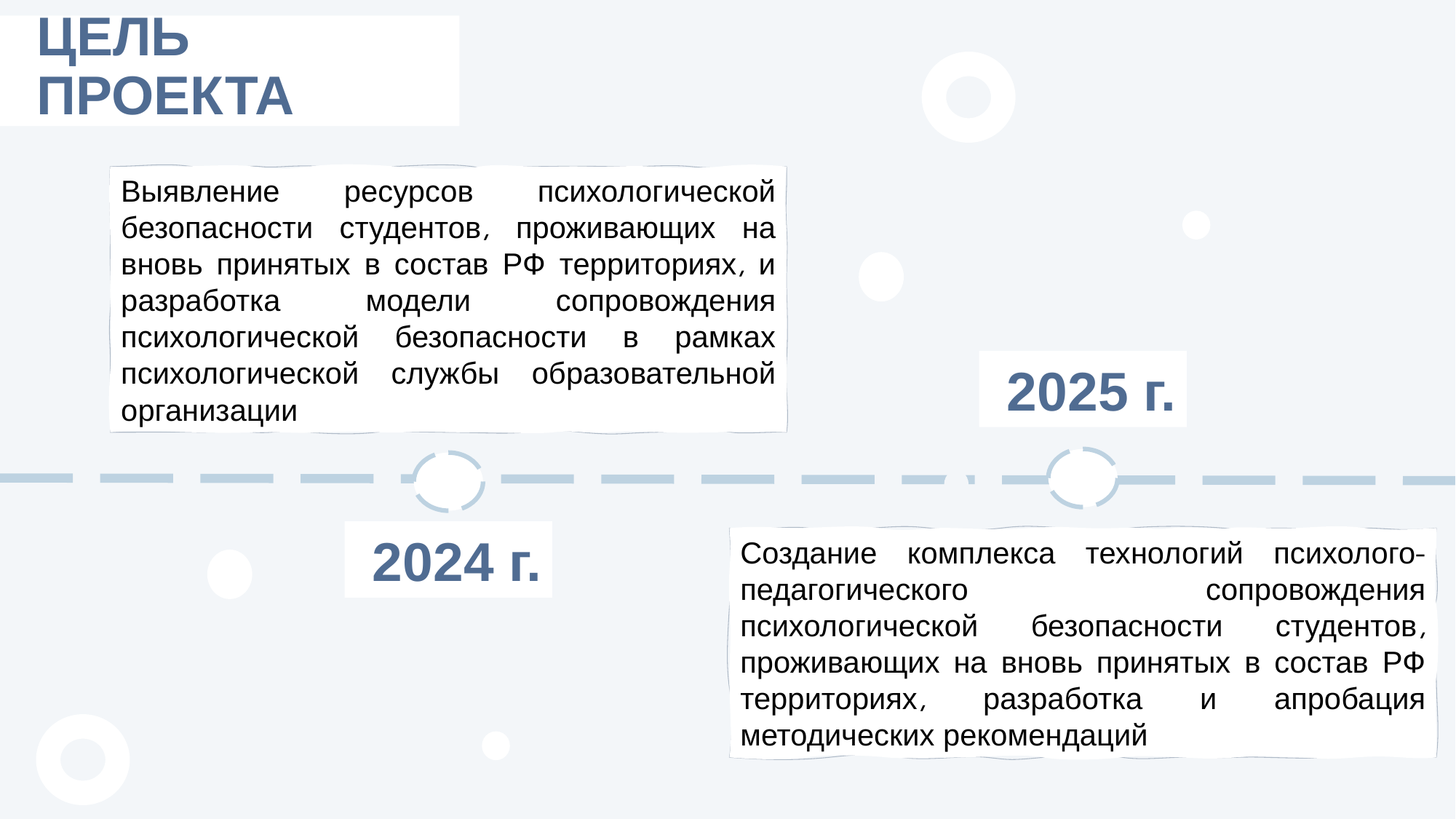

# ЦЕЛЬ ПРОЕКТА

Выявление ресурсов психологической безопасности студентов, проживающих на вновь принятых в состав РФ территориях, и разработка модели сопровождения психологической безопасности в рамках психологической службы образовательной организации

2025 г.

2024 г.
Создание комплекса технологий психолого-педагогического сопровождения психологической безопасности студентов, проживающих на вновь принятых в состав РФ территориях, разработка и апробация методических рекомендаций